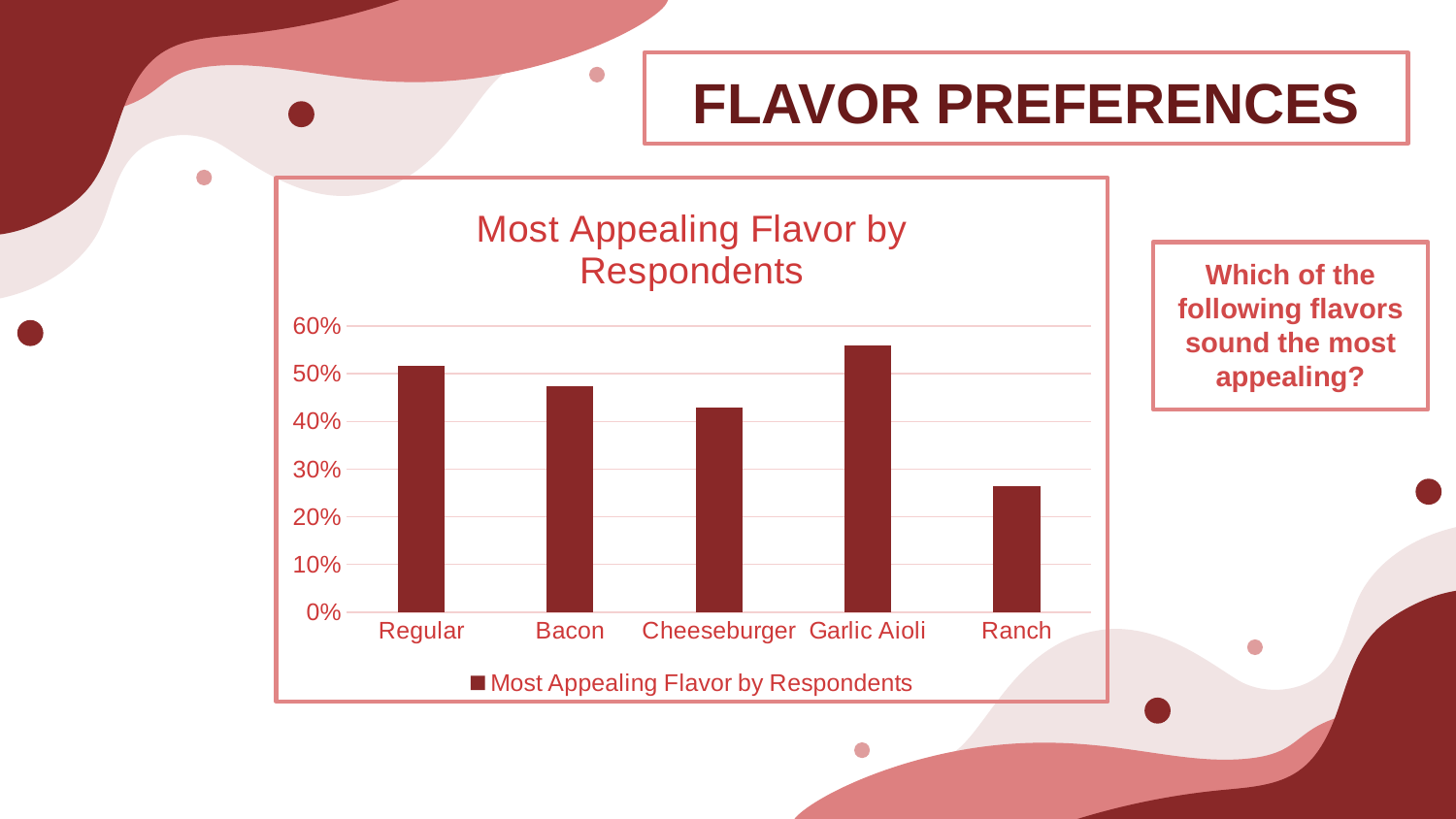

# FLAVOR PREFERENCES

### Chart:

| Category | Most Appealing Flavor by Respondents |
|---|---|
| Regular | 0.516 |
| Bacon | 0.473 |
| Cheeseburger | 0.429 |
| Garlic Aioli | 0.56 |
| Ranch | 0.264 |
Which of the following flavors sound the most appealing?